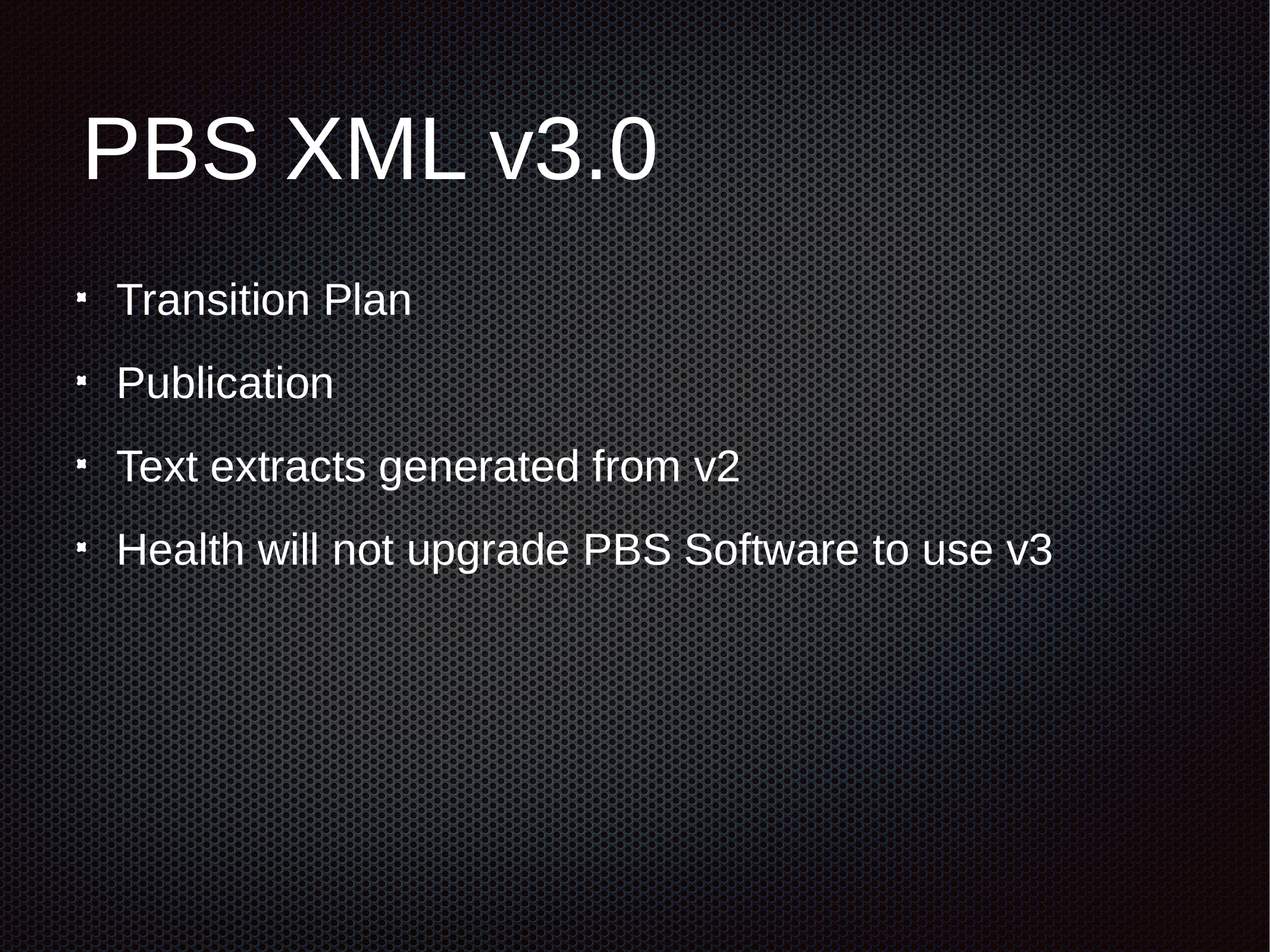

# PBS XML v3.0
Transition Plan
Publication
Text extracts generated from v2
Health will not upgrade PBS Software to use v3